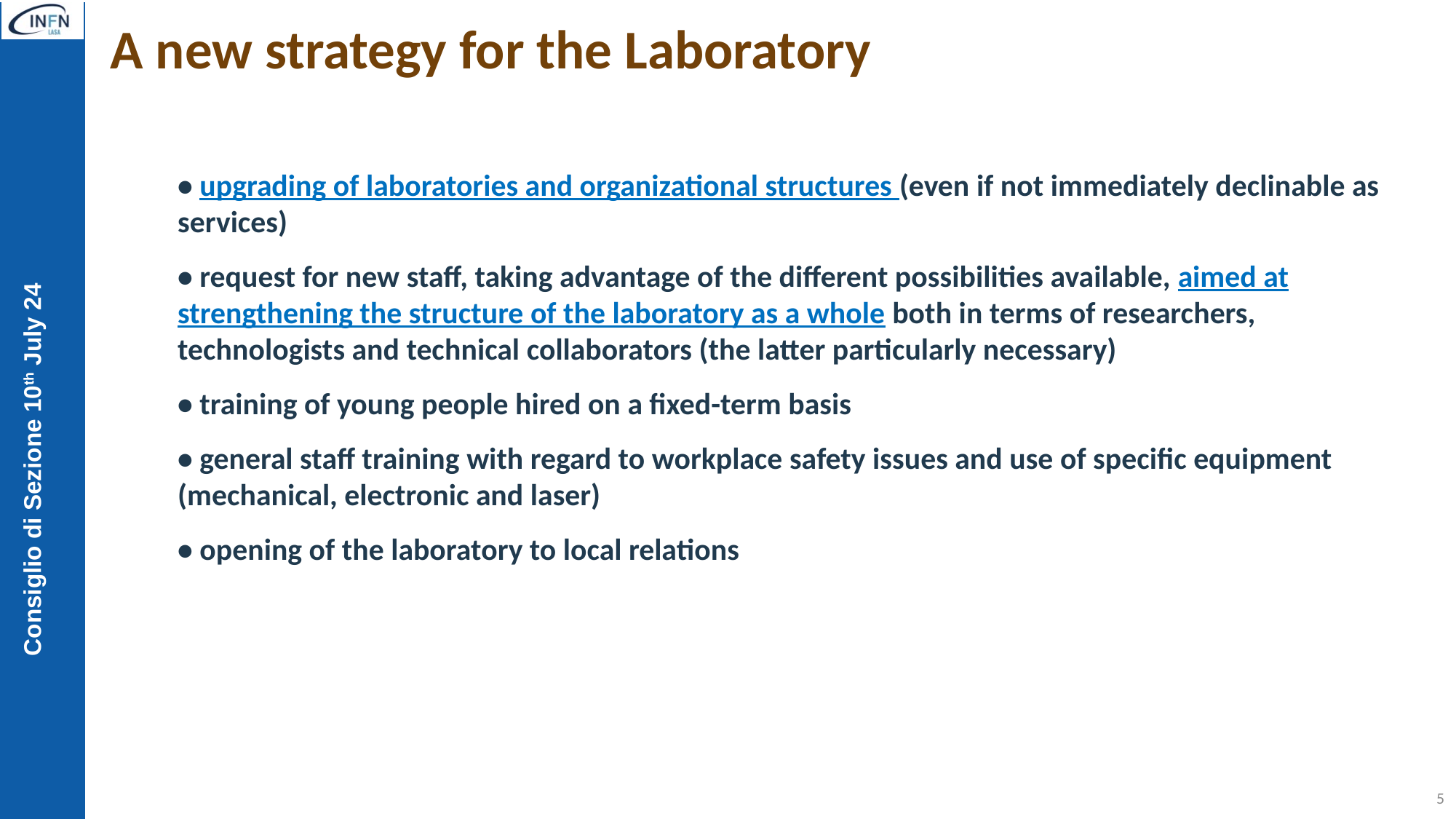

A new strategy for the Laboratory
• upgrading of laboratories and organizational structures (even if not immediately declinable as services)
• request for new staff, taking advantage of the different possibilities available, aimed at strengthening the structure of the laboratory as a whole both in terms of researchers, technologists and technical collaborators (the latter particularly necessary)
• training of young people hired on a fixed-term basis
• general staff training with regard to workplace safety issues and use of specific equipment (mechanical, electronic and laser)
• opening of the laboratory to local relations

5